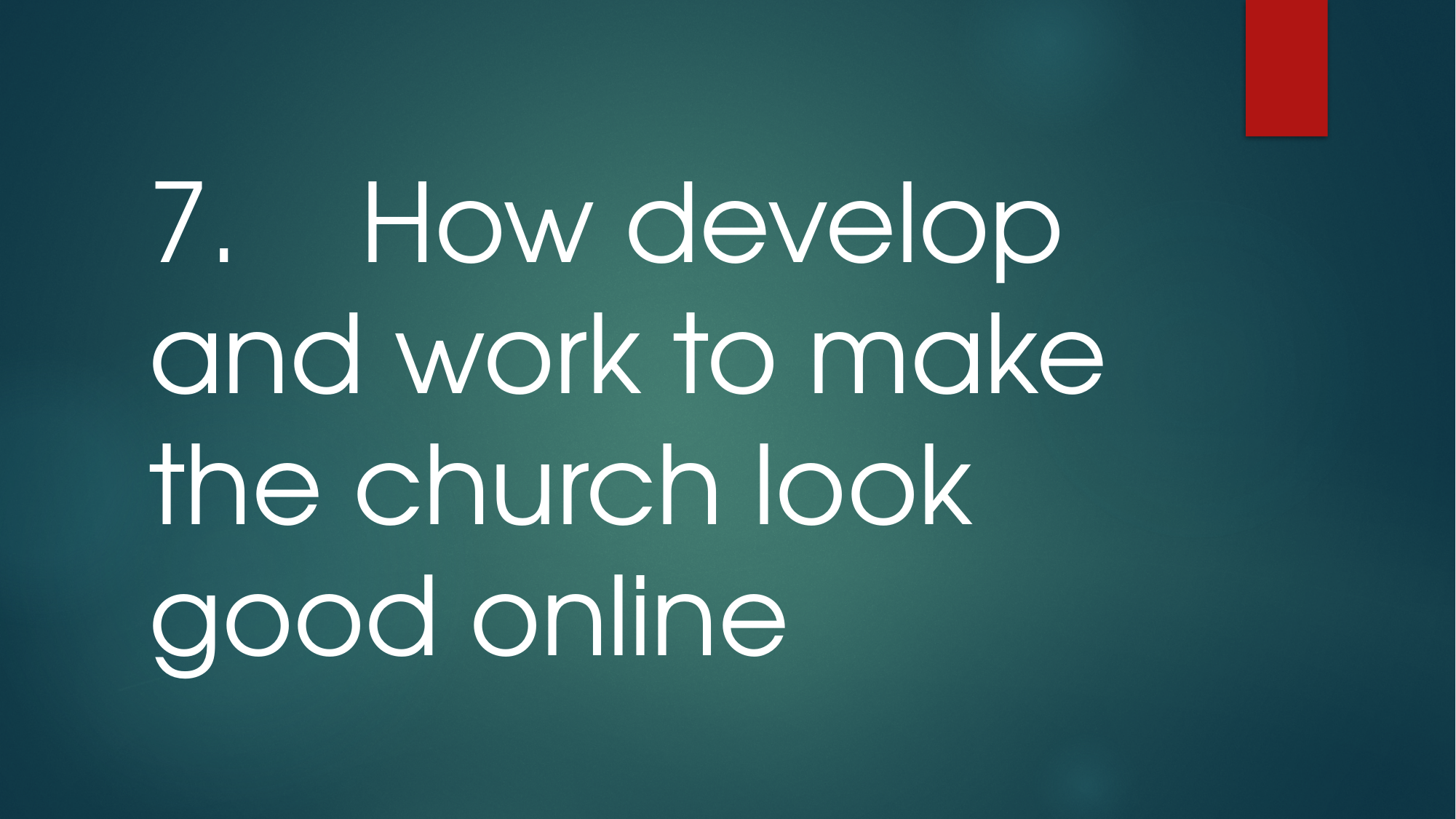

# 7.    How develop and work to make the church look good online